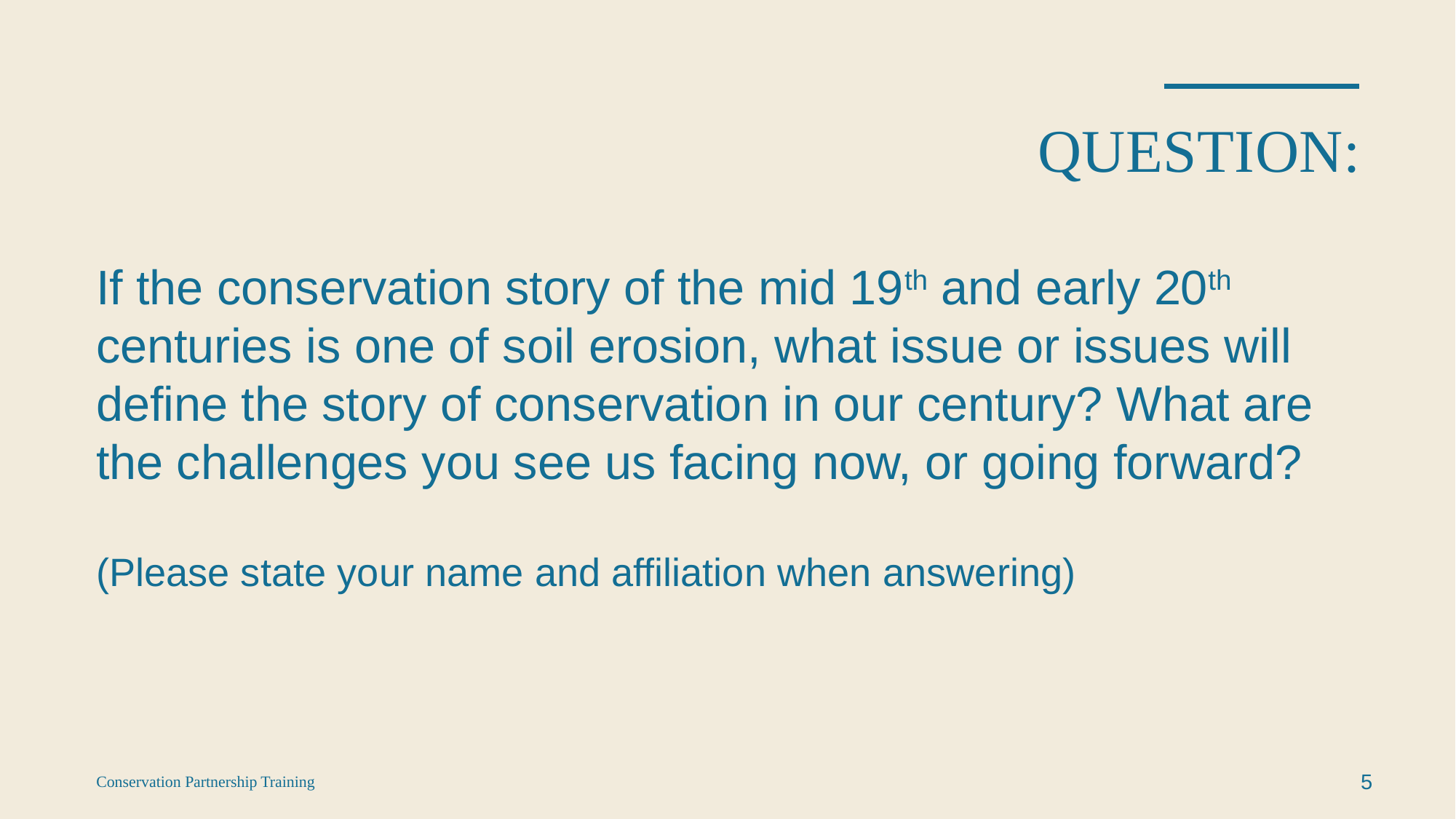

# Question:
If the conservation story of the mid 19th and early 20th centuries is one of soil erosion, what issue or issues will define the story of conservation in our century? What are the challenges you see us facing now, or going forward?

(Please state your name and affiliation when answering)
Conservation Partnership Training
5